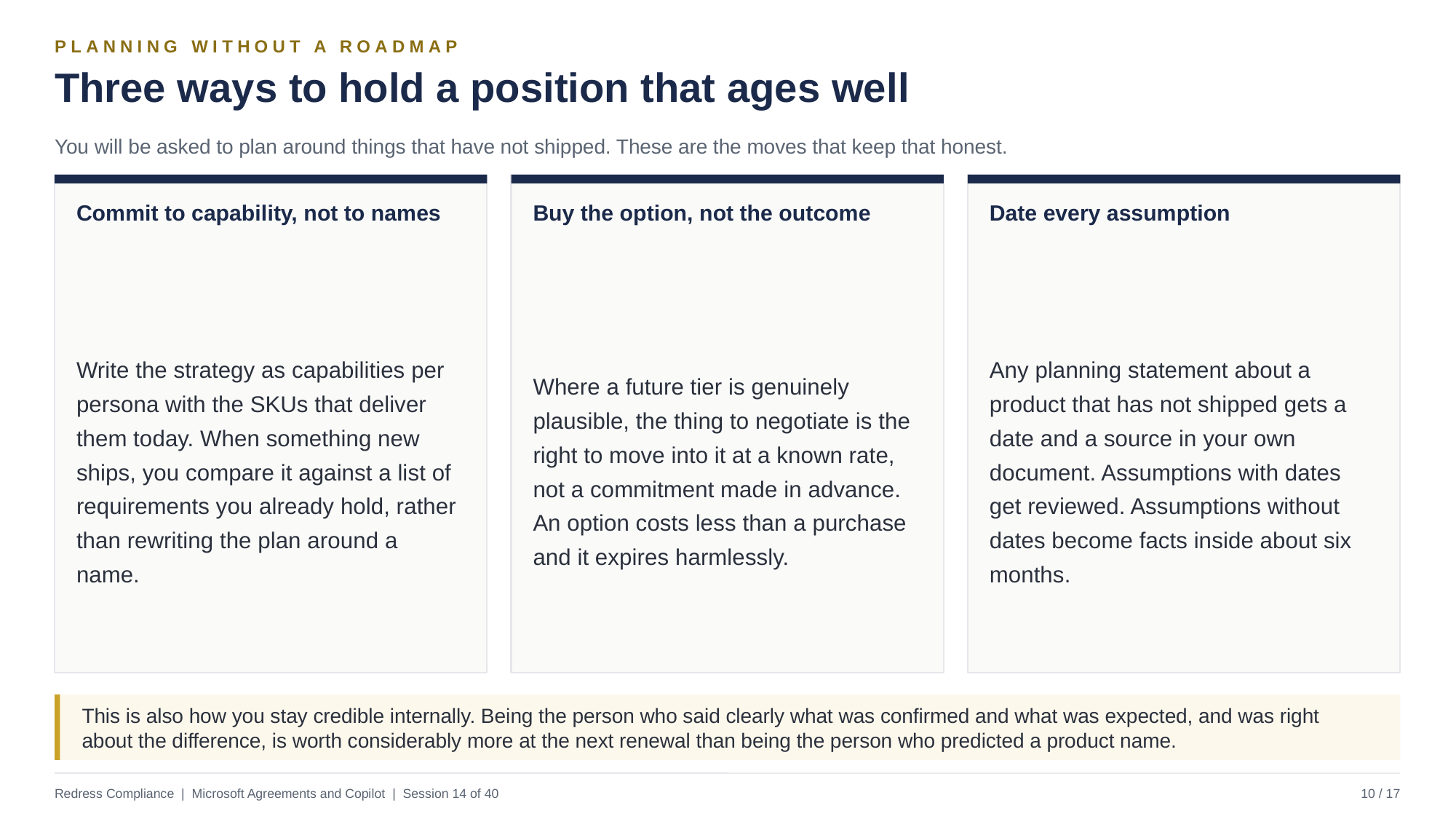

PLANNING WITHOUT A ROADMAP
Three ways to hold a position that ages well
You will be asked to plan around things that have not shipped. These are the moves that keep that honest.

Commit to capability, not to names
Buy the option, not the outcome
Date every assumption
Write the strategy as capabilities per persona with the SKUs that deliver them today. When something new ships, you compare it against a list of requirements you already hold, rather than rewriting the plan around a name.
Where a future tier is genuinely plausible, the thing to negotiate is the right to move into it at a known rate, not a commitment made in advance. An option costs less than a purchase and it expires harmlessly.
Any planning statement about a product that has not shipped gets a date and a source in your own document. Assumptions with dates get reviewed. Assumptions without dates become facts inside about six months.

This is also how you stay credible internally. Being the person who said clearly what was confirmed and what was expected, and was right about the difference, is worth considerably more at the next renewal than being the person who predicted a product name.

Redress Compliance  |  Microsoft Agreements and Copilot  |  Session 14 of 40
10 / 17